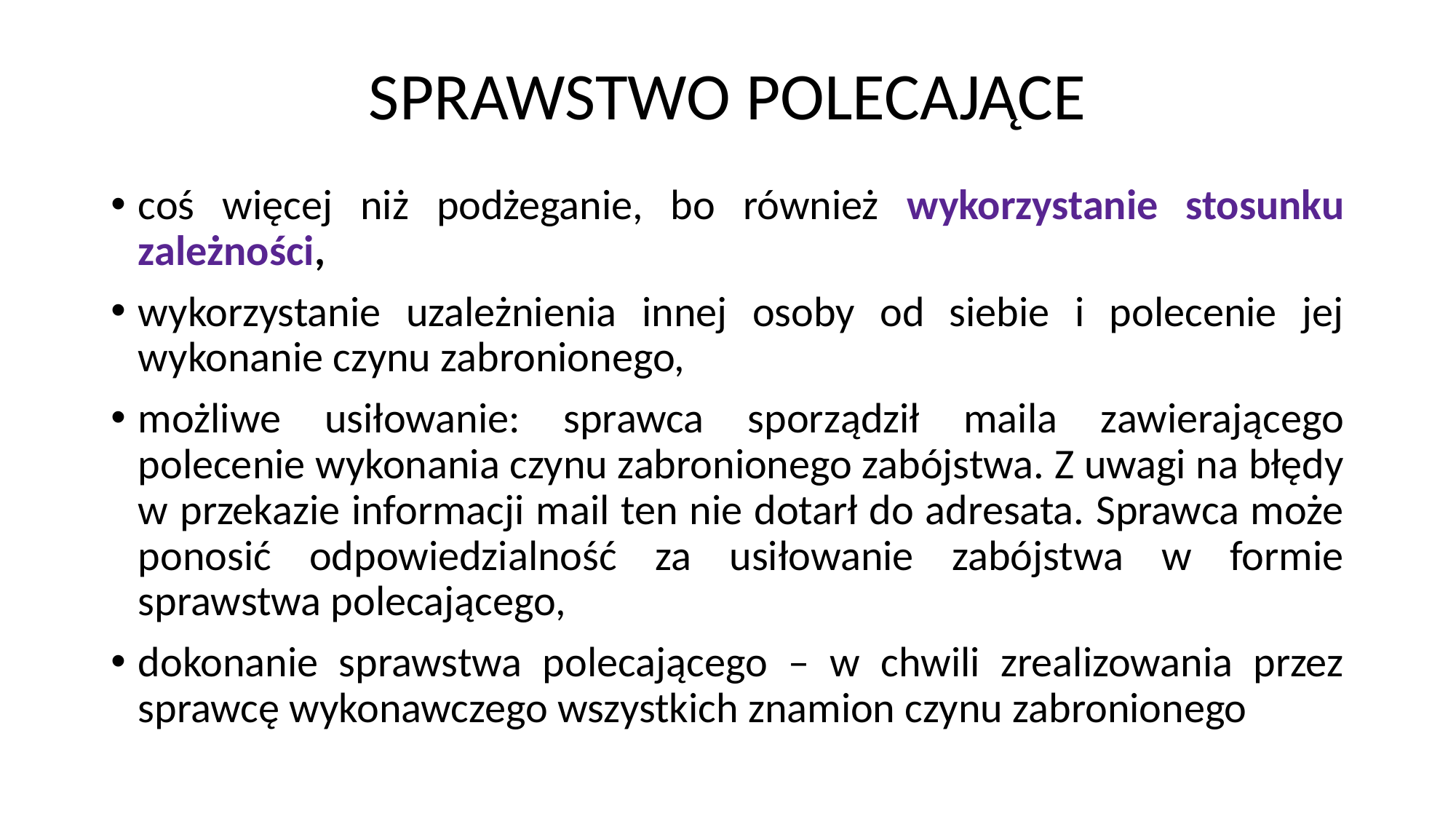

# SPRAWSTWO POLECAJĄCE
coś więcej niż podżeganie, bo również wykorzystanie stosunku zależności,
wykorzystanie uzależnienia innej osoby od siebie i polecenie jej wykonanie czynu zabronionego,
możliwe usiłowanie: sprawca sporządził maila zawierającego polecenie wykonania czynu zabronionego zabójstwa. Z uwagi na błędy w przekazie informacji mail ten nie dotarł do adresata. Sprawca może ponosić odpowiedzialność za usiłowanie zabójstwa w formie sprawstwa polecającego,
dokonanie sprawstwa polecającego – w chwili zrealizowania przez sprawcę wykonawczego wszystkich znamion czynu zabronionego